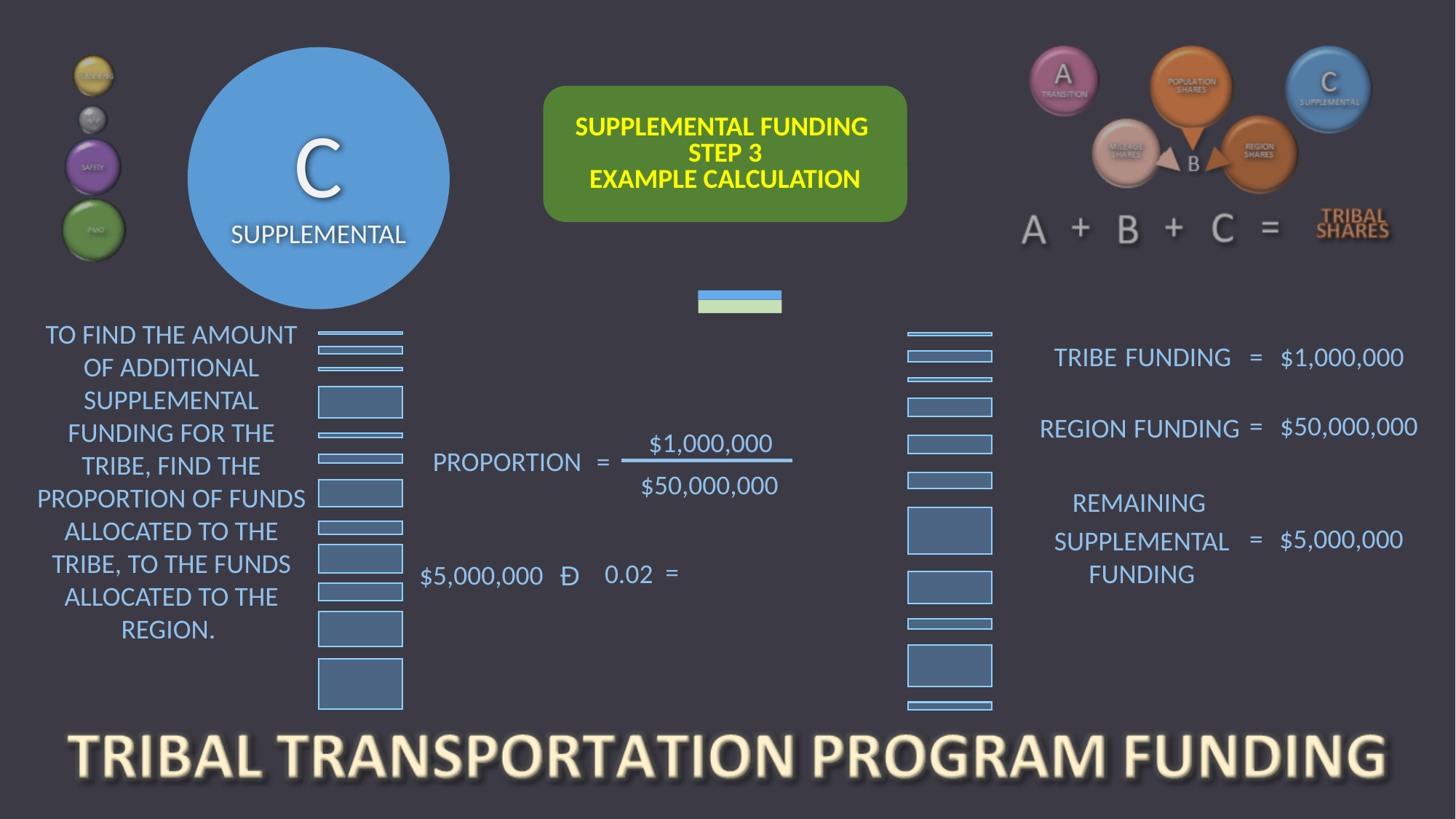

SUPPLEMENTAL FUNDING
STEP 3
EXAMPLE CALCULATION
C
SUPPLEMENTAL

TO FIND THE AMOUNT OF ADDITIONAL SUPPLEMENTAL FUNDING FOR THE TRIBE, FIND THE PROPORTION OF FUNDS ALLOCATED TO THE TRIBE, TO THE FUNDS ALLOCATED TO THE REGION.

FUNDING
TRIBE
$1,000,000
=
=
$50,000,000
FUNDING
REGION
REMAINING
=
$5,000,000
SUPPLEMENTAL FUNDING

$1,000,000

PROPORTION
=

$50,000,000

=
0.02
$5,000,000
Ð